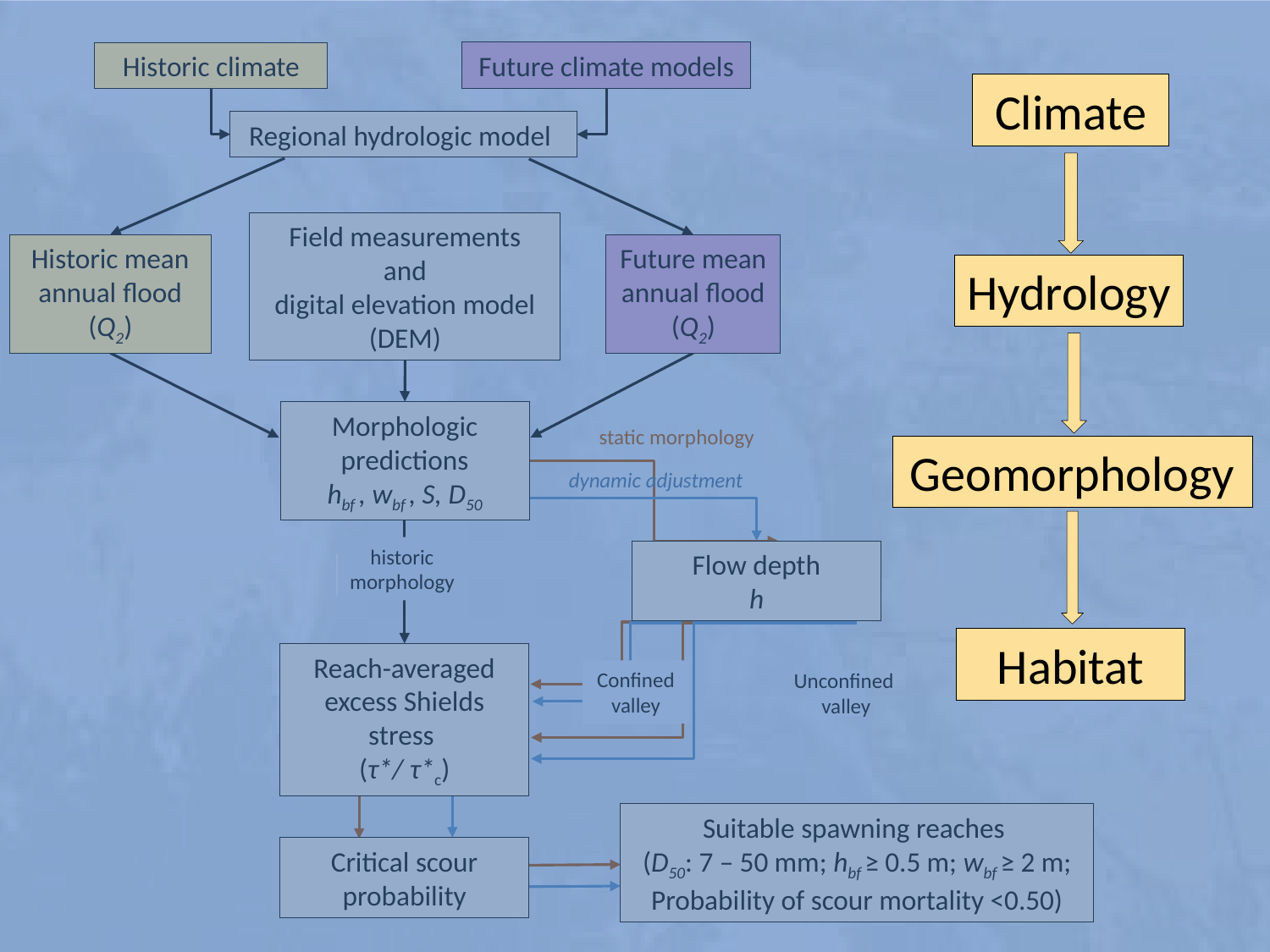

Future climate models
Historic climate
Climate
Regional hydrologic model

Hydrology
Field measurements
 and
digital elevation model (DEM)
Historic mean annual flood (Q2)
Future mean annual flood (Q2)

Geomorphology
Morphologic predictions
hbf , wbf , S, D50
static morphology
dynamic adjustment

Habitat
historic
morphology
Flow depth
h

Reach-averaged excess Shields stress
(τ*/ τ*c)
Confined
valley
Unconfined
valley

Suitable spawning reaches
(D50: 7 – 50 mm; hbf ≥ 0.5 m; wbf ≥ 2 m; Probability of scour mortality <0.50)
Critical scour probability